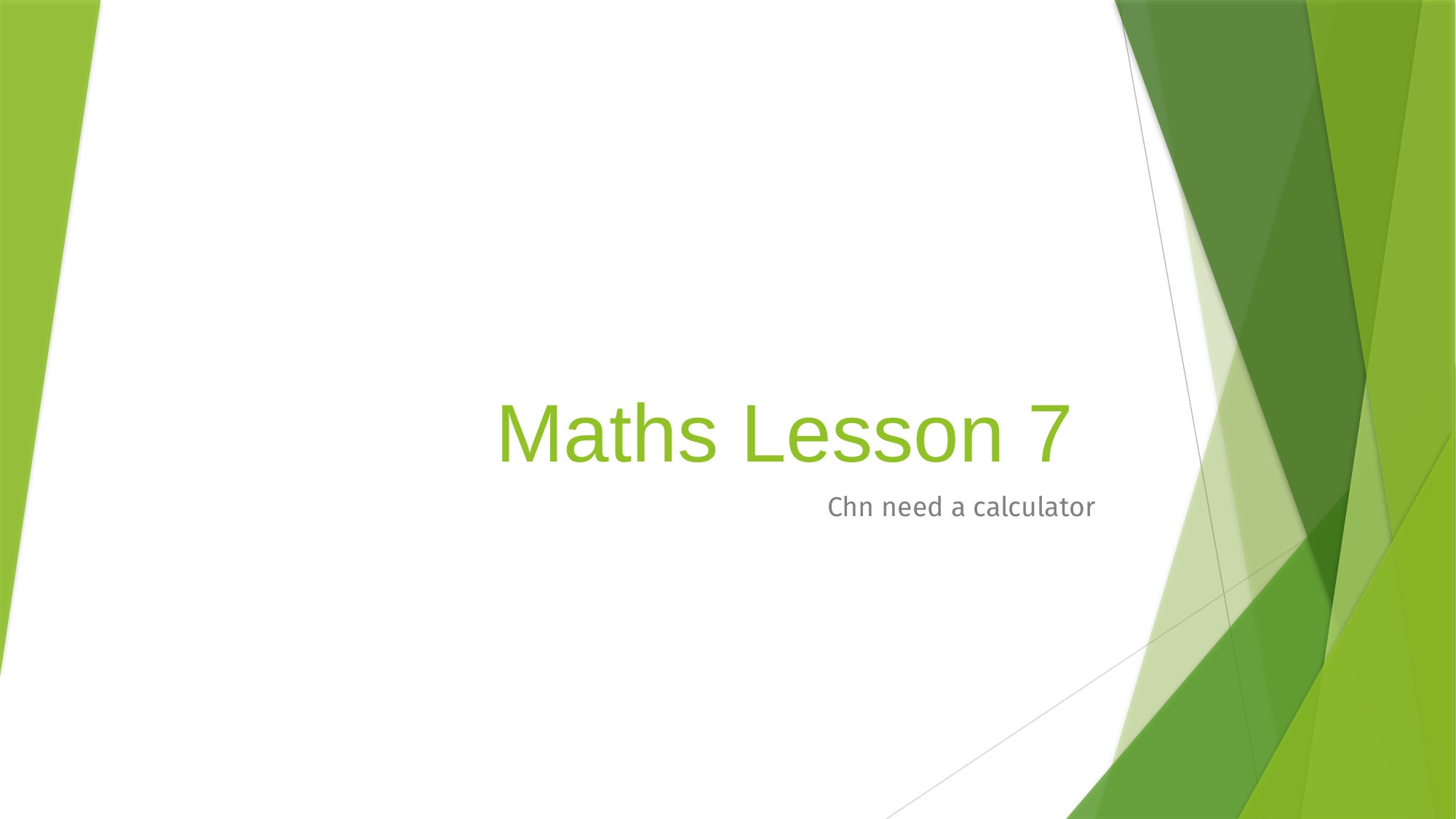

# Maths Lesson 7
Chn need a calculator